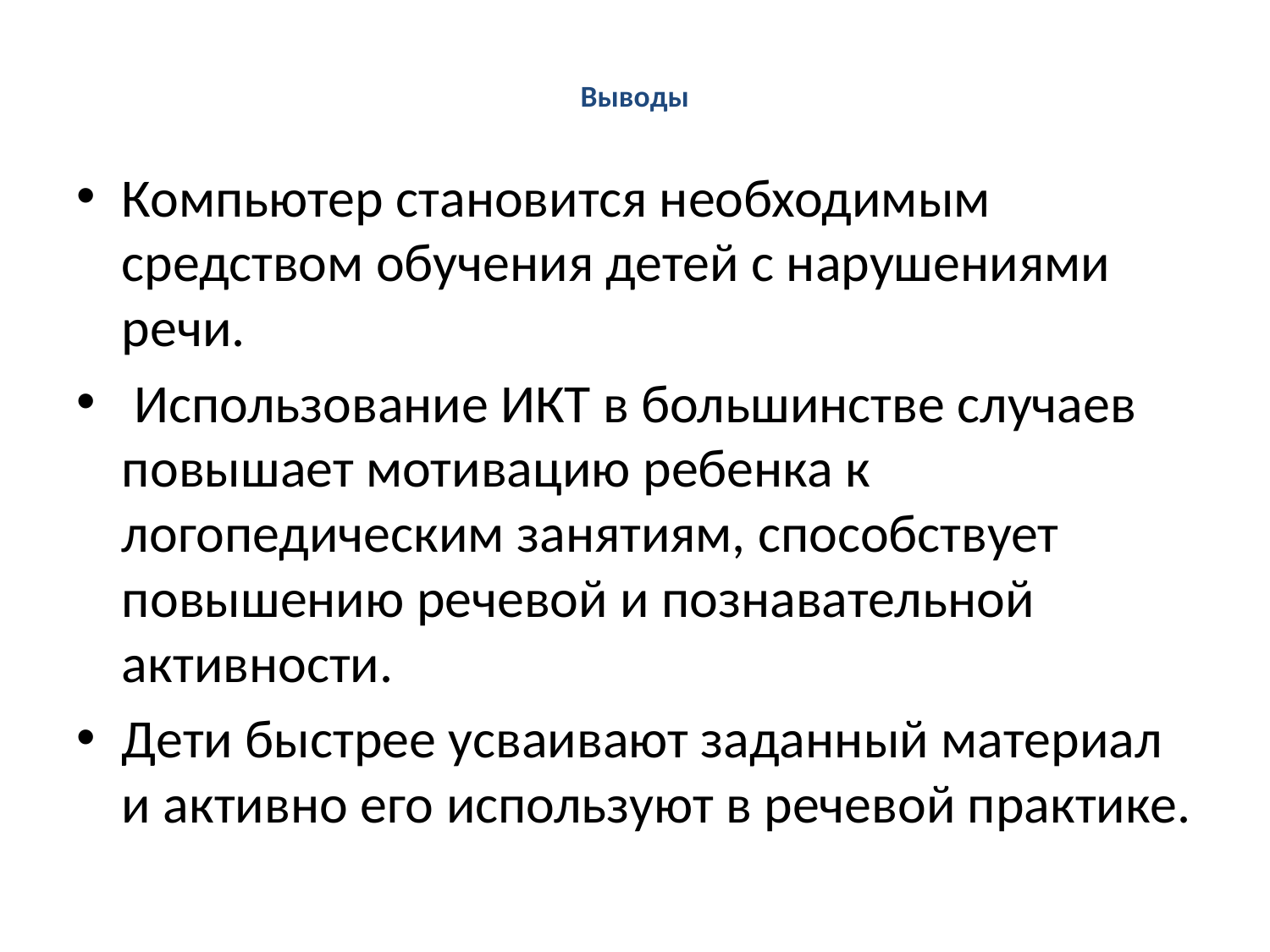

# Выводы
Компьютер становится необходимым средством обучения детей с нарушениями речи.
 Использование ИКТ в большинстве случаев повышает мотивацию ребенка к логопедическим занятиям, способствует повышению речевой и познавательной активности.
Дети быстрее усваивают заданный материал и активно его используют в речевой практике.